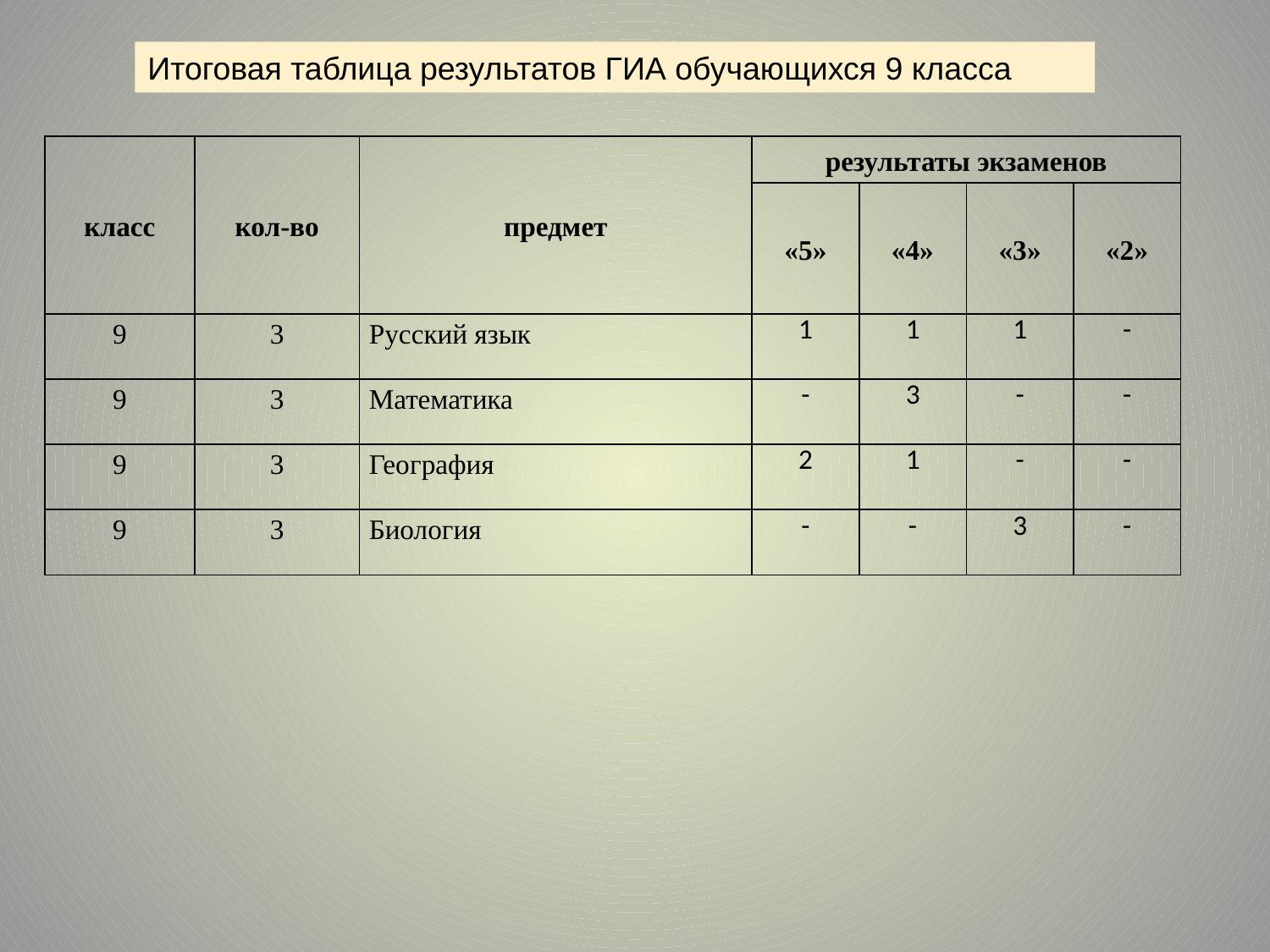

Итоговая таблица результатов ГИА обучающихся 9 класса
| класс | кол-во | предмет | результаты экзаменов |  |  |  |
| --- | --- | --- | --- | --- | --- | --- |
|  |  |  | «5» | «4» | «3» | «2» |
| 9 | 3 | Русский язык | 1 | 1 | 1 | - |
| 9 | 3 | Математика | - | 3 | - | - |
| 9 | 3 | География | 2 | 1 | - | - |
| 9 | 3 | Биология | - | - | 3 | - |